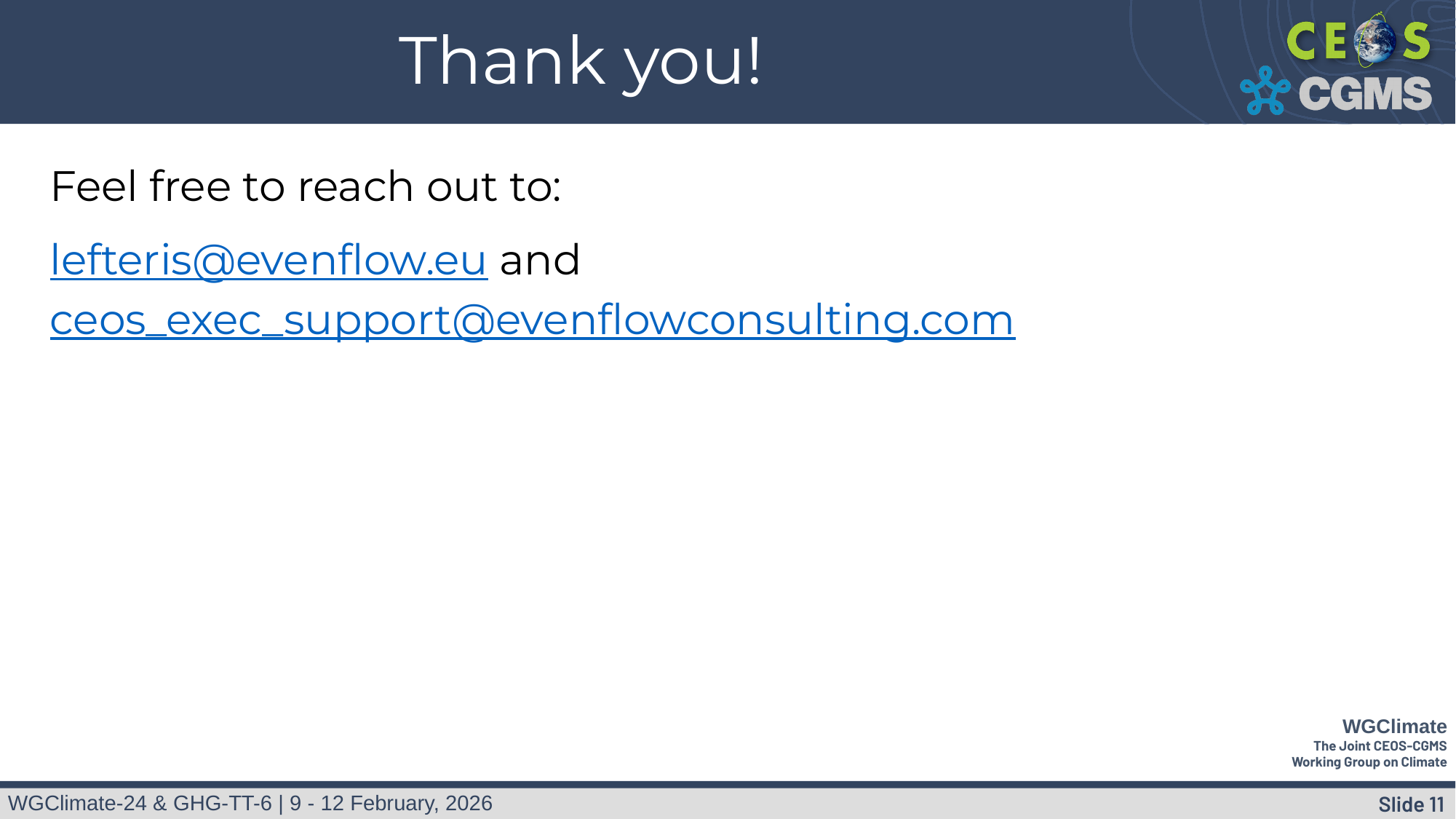

# Thank you!
Feel free to reach out to:
lefteris@evenflow.eu and ceos_exec_support@evenflowconsulting.com